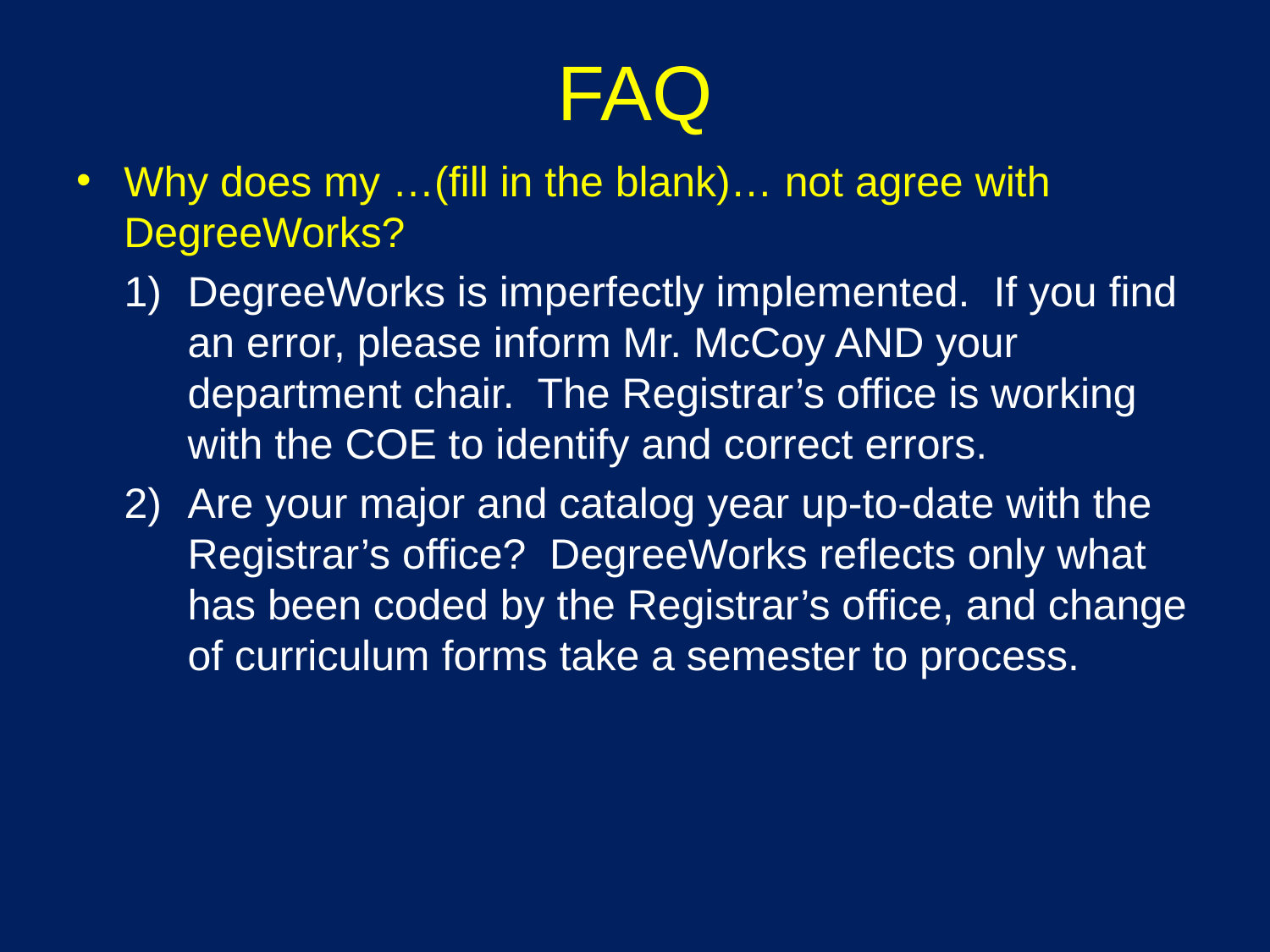

# FAQ
Why does my …(fill in the blank)… not agree with DegreeWorks?
DegreeWorks is imperfectly implemented.  If you find an error, please inform Mr. McCoy AND your department chair.  The Registrar’s office is working with the COE to identify and correct errors.
Are your major and catalog year up-to-date with the Registrar’s office?  DegreeWorks reflects only what has been coded by the Registrar’s office, and change of curriculum forms take a semester to process.